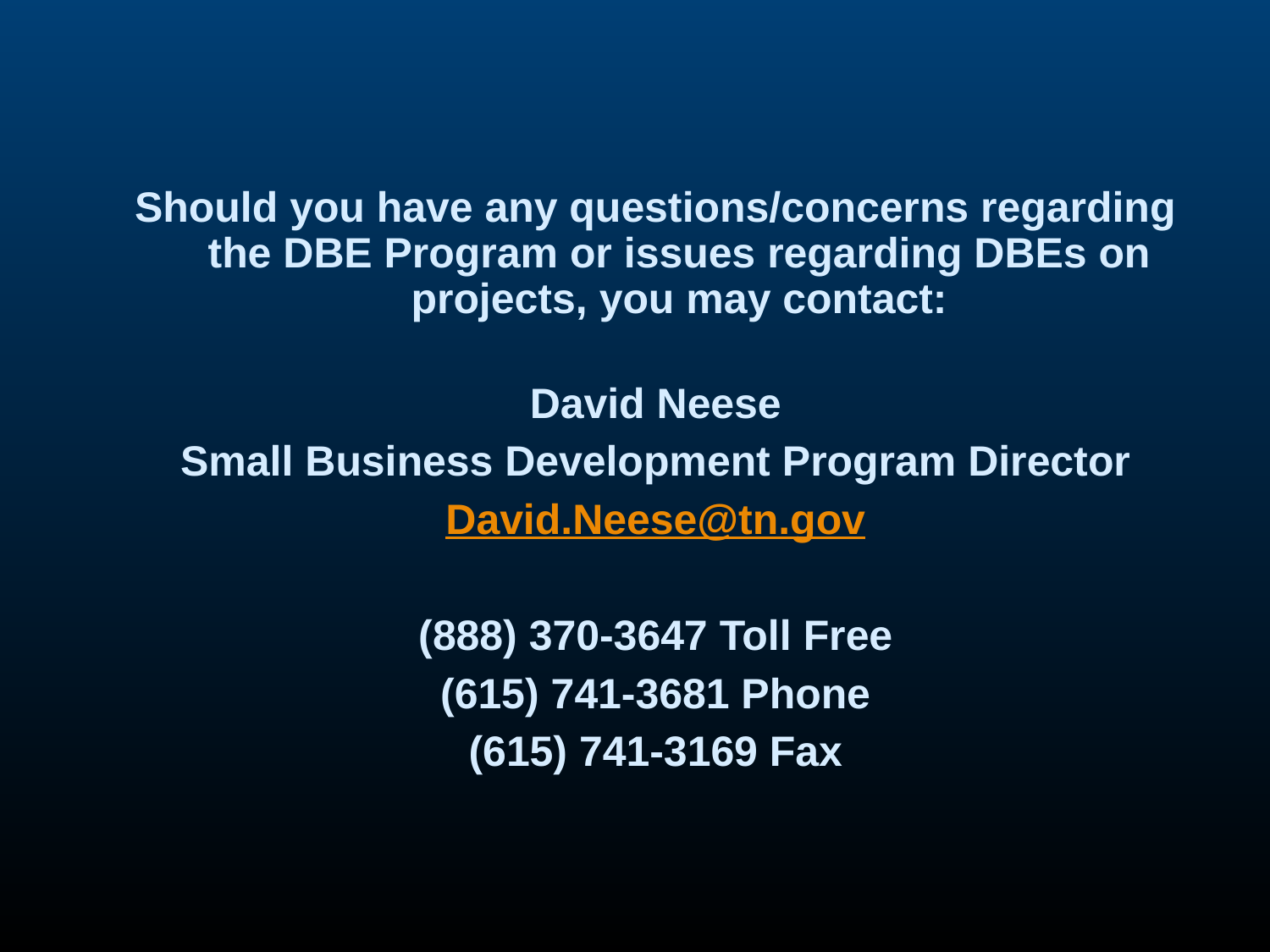

Should you have any questions/concerns regarding the DBE Program or issues regarding DBEs on projects, you may contact:

David Neese
Small Business Development Program Director
David.Neese@tn.gov

(888) 370-3647 Toll Free
(615) 741-3681 Phone
(615) 741-3169 Fax